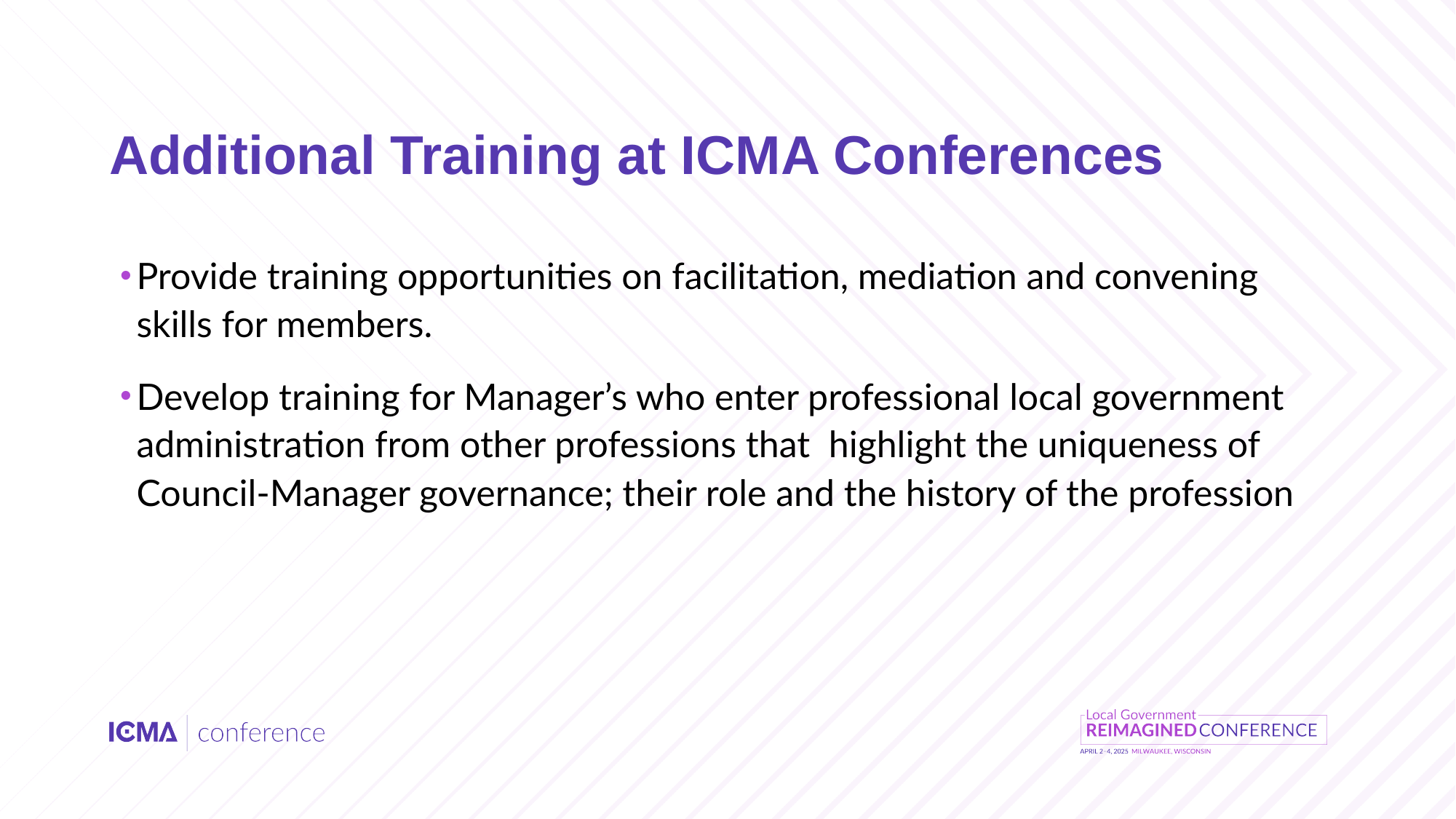

# Additional Training at ICMA Conferences
Provide training opportunities on facilitation, mediation and convening skills for members.
Develop training for Manager’s who enter professional local government administration from other professions that  highlight the uniqueness of Council-Manager governance; their role and the history of the profession